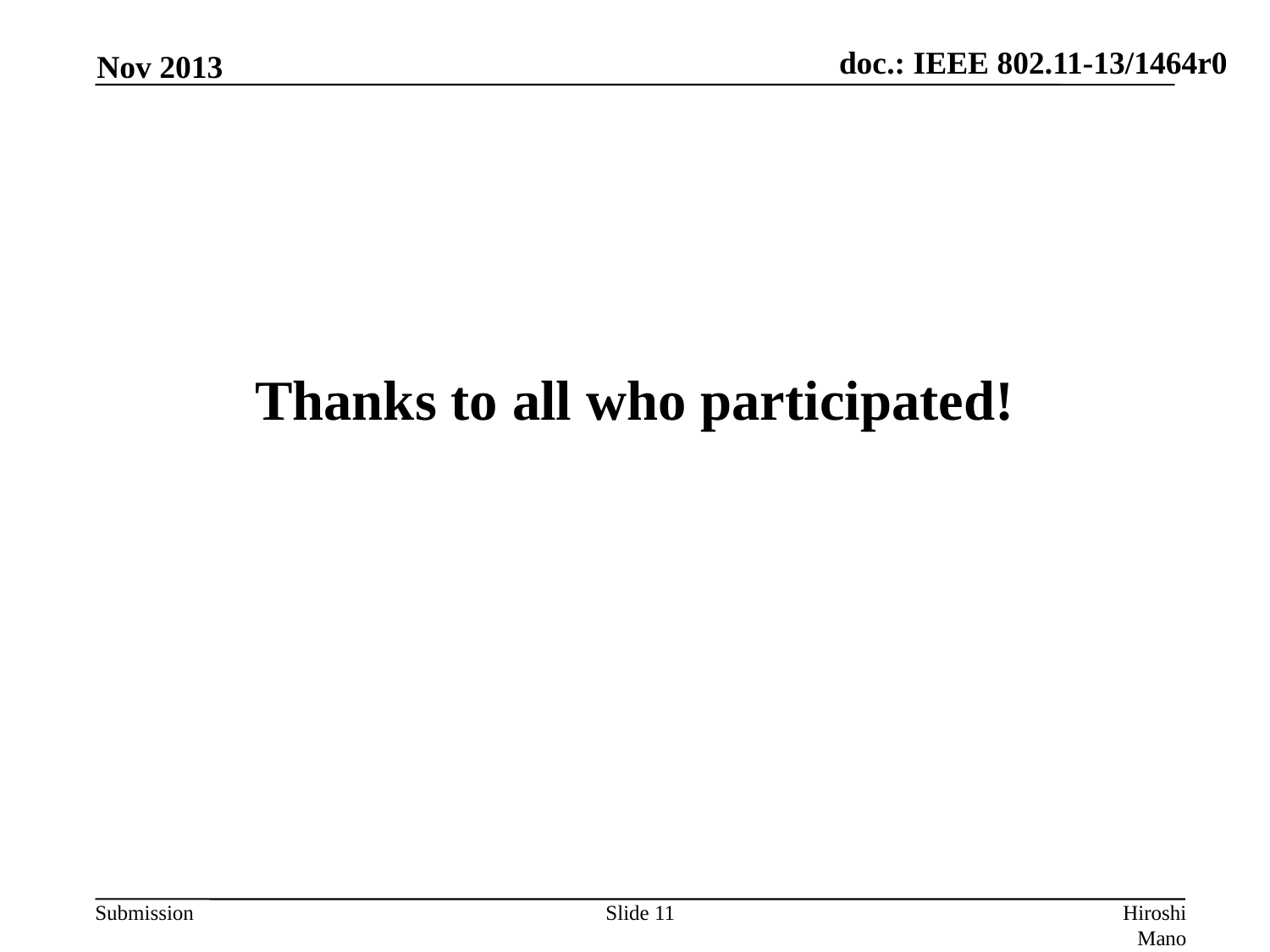

Nov 2013
# Thanks to all who participated!

Slide 11
Hiroshi Mano (ATRD Root Lab)